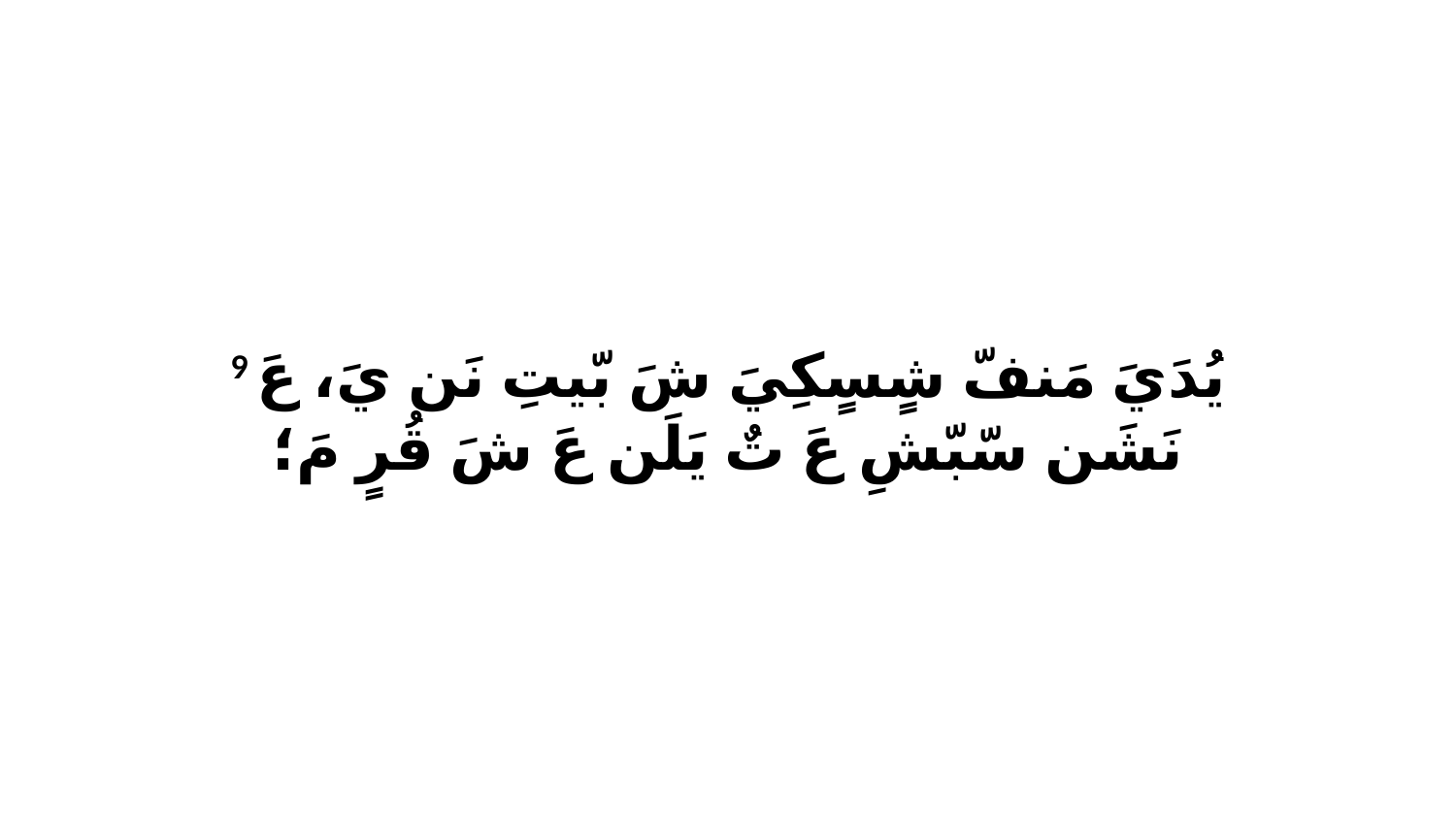

9 يُدَيَ مَنفّ شٍسٍكِيَ شَ بّيتِ نَن يَ، عَ نَشَن سّبّشِ عَ تٌ يَلَن عَ شَ قُرٍ مَ؛